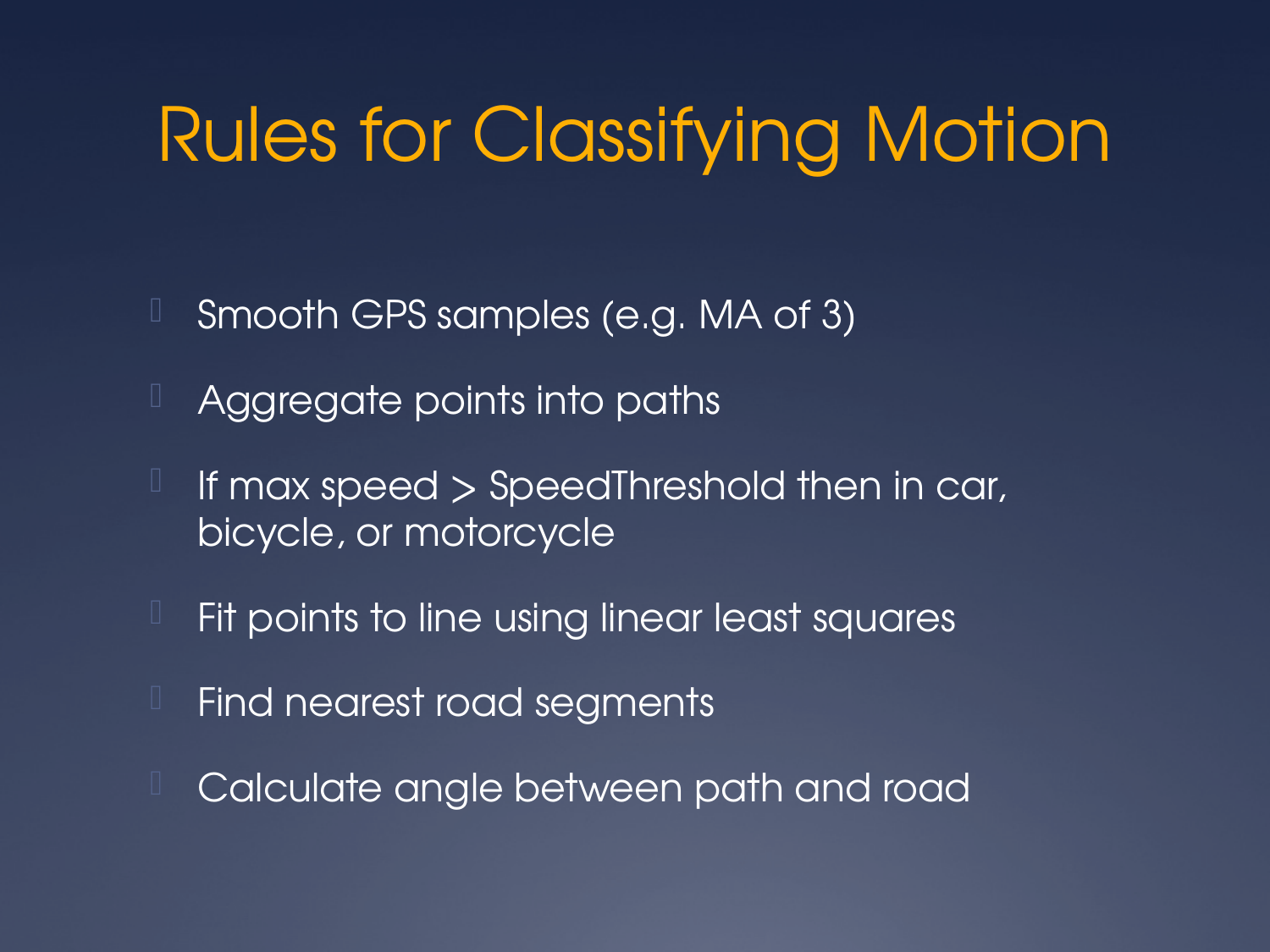

# Rules for Classifying Motion
Smooth GPS samples (e.g. MA of 3)
Aggregate points into paths
If max speed > SpeedThreshold then in car, bicycle, or motorcycle
Fit points to line using linear least squares
Find nearest road segments
Calculate angle between path and road